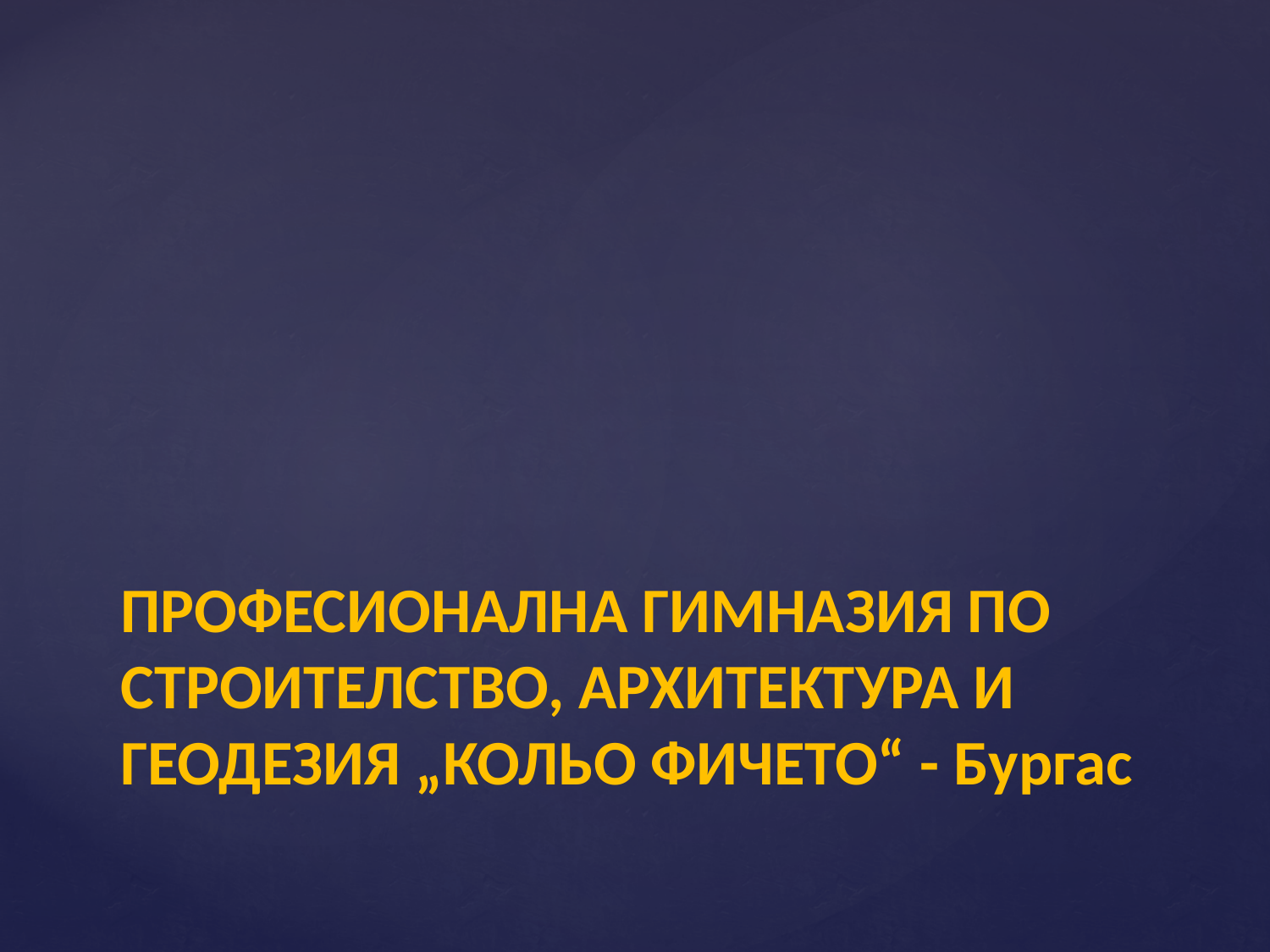

# ПРОФЕСИОНАЛНА ГИМНАЗИЯ ПО СТРОИТЕЛСТВО, АРХИТЕКТУРА И ГЕОДЕЗИЯ „КОЛЬО ФИЧЕТО“ - Бургас